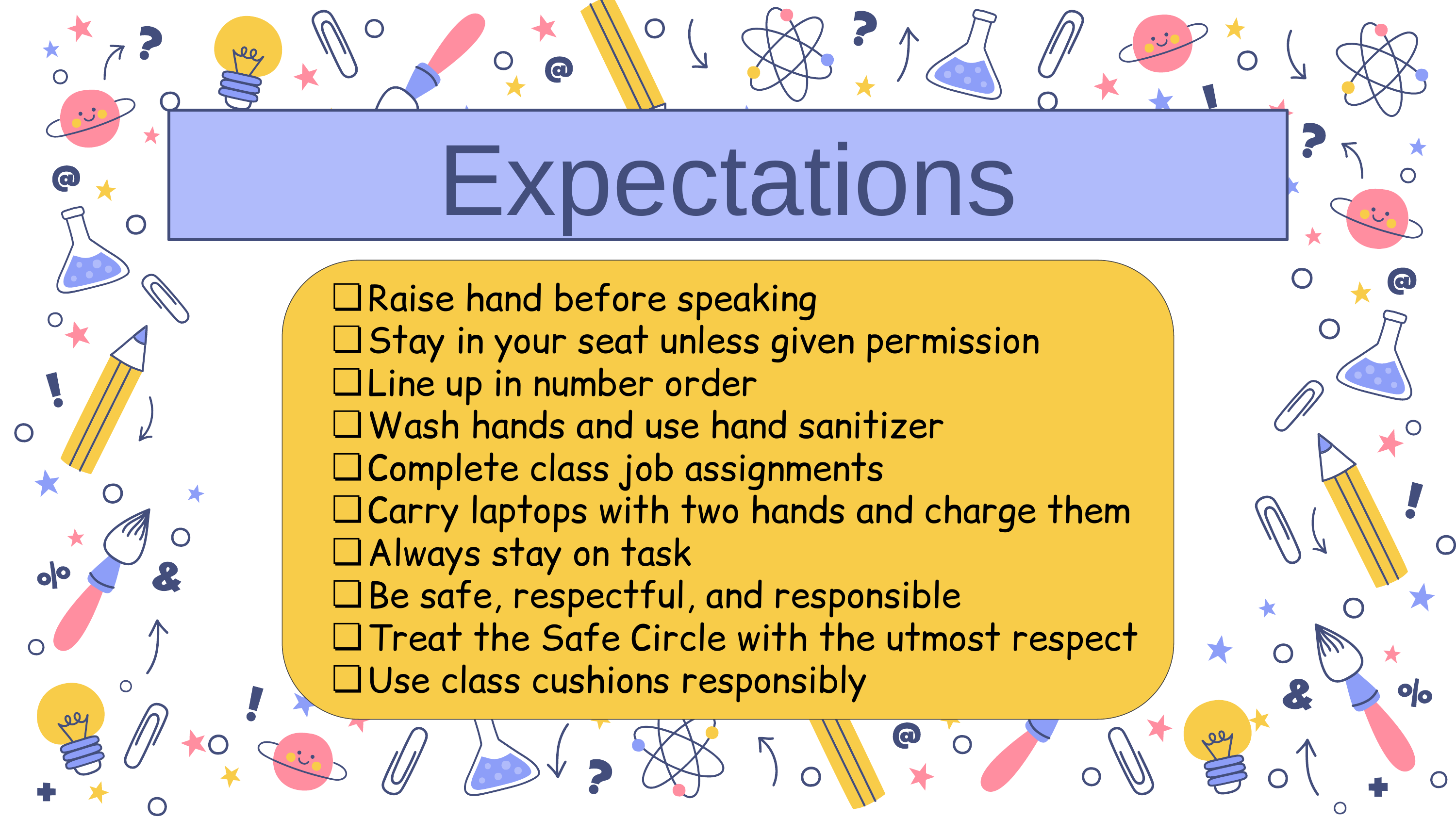

Expectations

Raise hand before speaking
Stay in your seat unless given permission
Line up in number order
Wash hands and use hand sanitizer
Complete class job assignments
Carry laptops with two hands and charge them
Always stay on task
Be safe, respectful, and responsible
Treat the Safe Circle with the utmost respect
Use class cushions responsibly